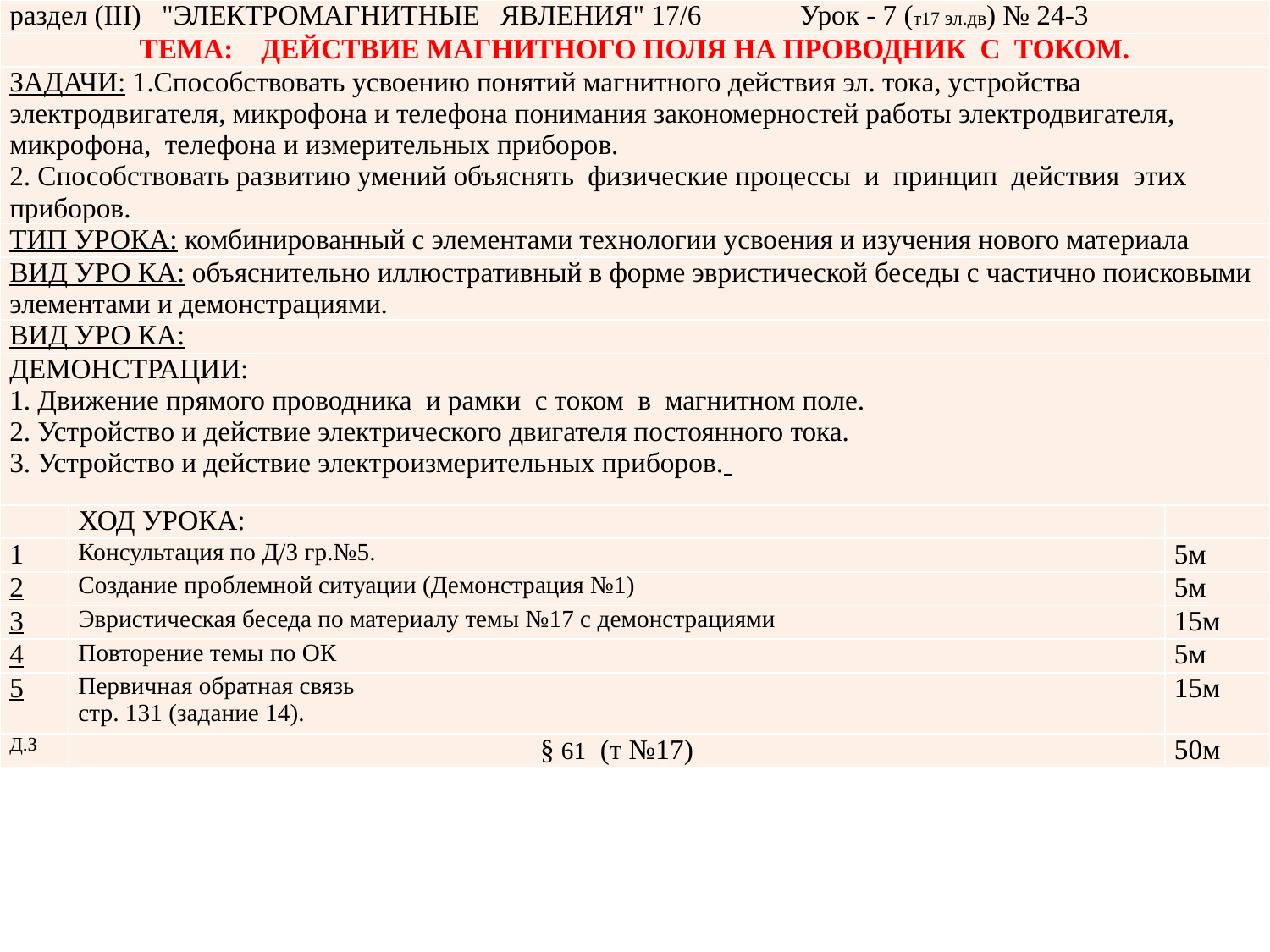

| раздел (III) "электромагнитные явления" 17/6 Урок - 7 (т17 эл.дв) № 24-3 |  |  |
| --- | --- | --- |
| ТЕМА: Действие магнитного поля на проводник с током. |  |  |
| Задачи: 1.Способствовать усвоению понятий магнитного действия эл. тока, устройства электродвигателя, микрофона и телефона понимания закономерностей работы электродвигателя, микрофона, телефона и измерительных приборов. 2. Способствовать развитию умений объяснять физические процессы и принцип действия этих приборов. |  |  |
| ТИп УРОКА: комбинированный с элементами технологии усвоения и изучения нового материала |  |  |
| ВИД УРО КА: объяснительно иллюстративный в форме эвристической беседы с частично поисковыми элементами и демонстрациями. |  |  |
| ВИД УРО КА: |  |  |
| ДЕМОНСТРАЦИИ: 1. Движение прямого проводника и рамки с током в магнитном поле. 2. Устройство и действие электрического двигателя постоянного тока. 3. Устройство и действие электроизмерительных приборов. |  |  |
|  | ХОД УРОКА: |  |
| 1 | Консультация по Д/З гр.№5. | 5м |
| 2 | Создание проблемной ситуации (Демонстрация №1) | 5м |
| 3 | Эвристическая беседа по материалу темы №17 с демонстрациями | 15м |
| 4 | Повторение темы по ОК | 5м |
| 5 | Первичная обратная связь стр. 131 (задание 14). | 15м |
| д.з | § 61 (т №17) | 50м |